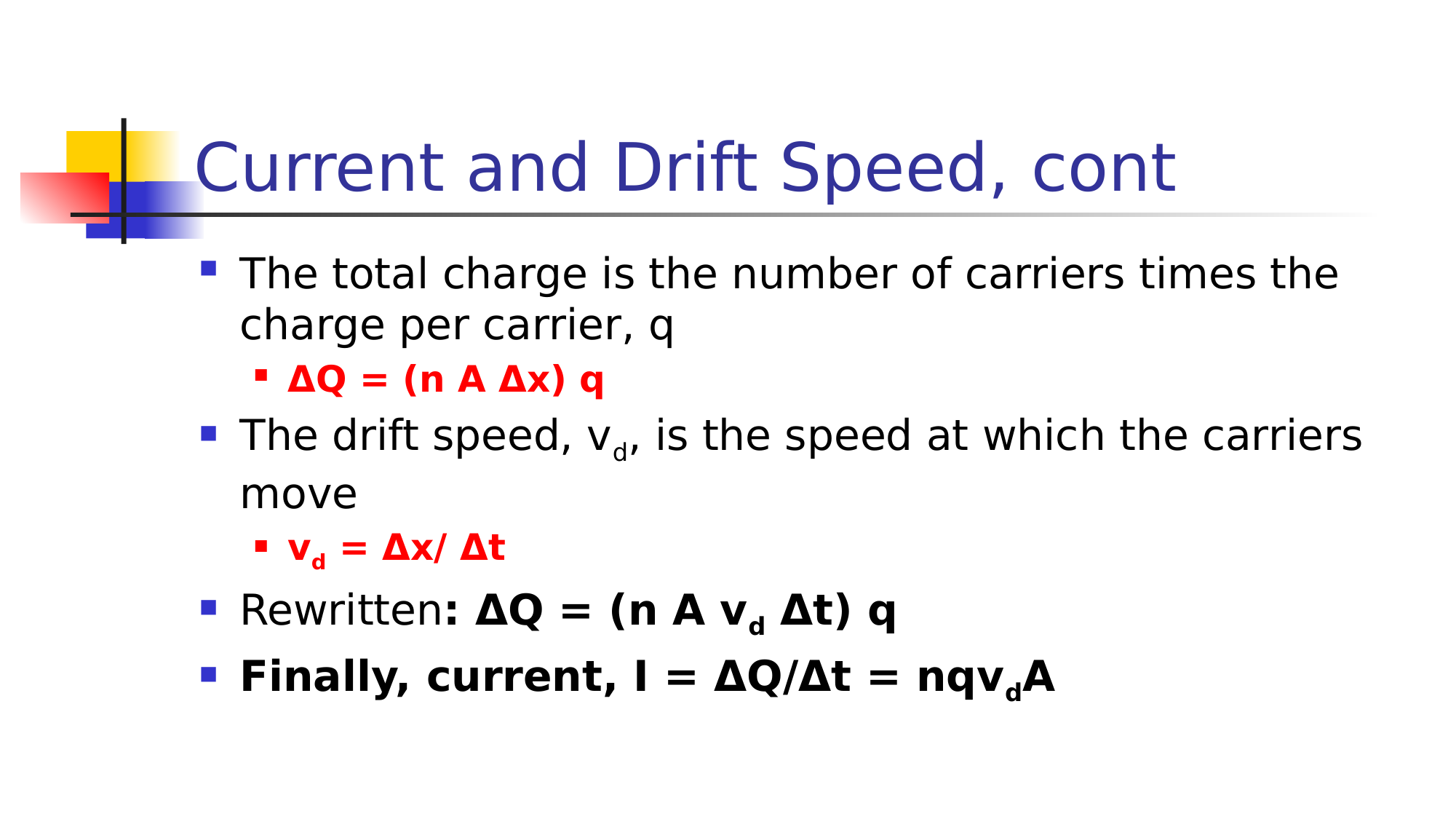

# Current and Drift Speed, cont
The total charge is the number of carriers times the charge per carrier, q
ΔQ = (n A Δx) q
The drift speed, vd, is the speed at which the carriers move
vd = Δx/ Δt
Rewritten: ΔQ = (n A vd Δt) q
Finally, current, I = ΔQ/Δt = nqvdA